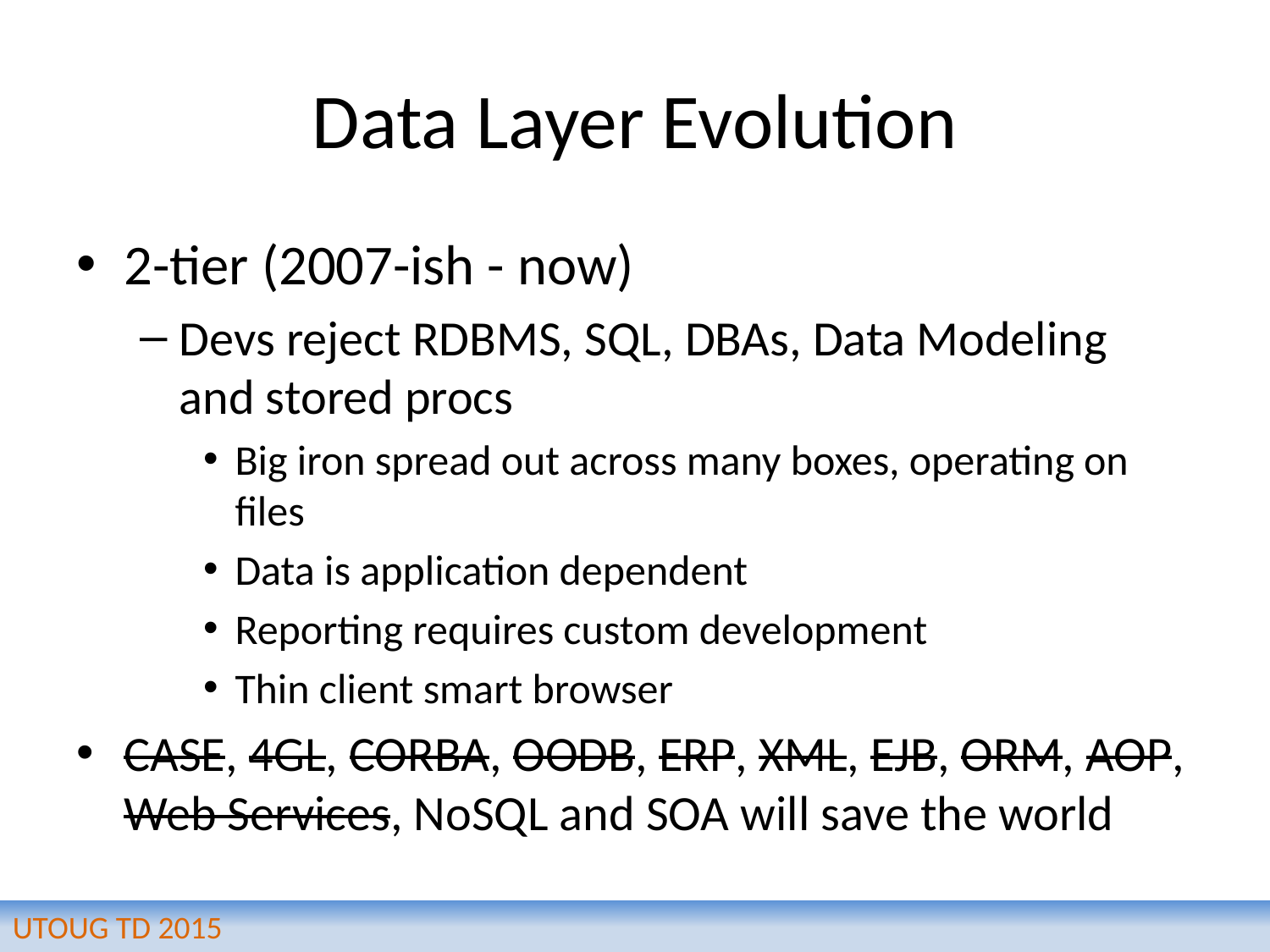

# Data Layer Evolution
2-tier (2007-ish - now)
Devs reject RDBMS, SQL, DBAs, Data Modeling and stored procs
Big iron spread out across many boxes, operating on files
Data is application dependent
Reporting requires custom development
Thin client smart browser
CASE, 4GL, CORBA, OODB, ERP, XML, EJB, ORM, AOP, Web Services, NoSQL and SOA will save the world